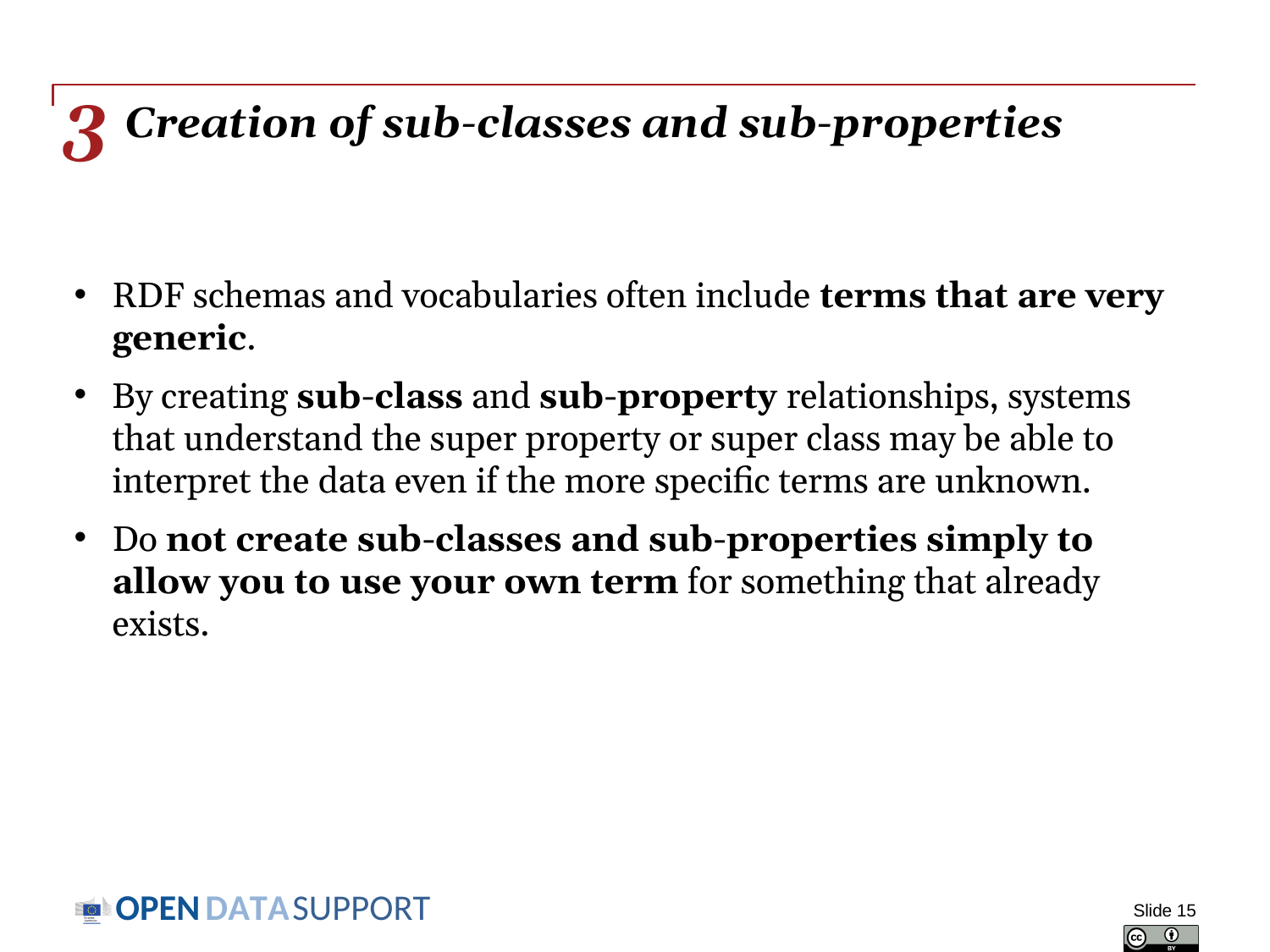

3
# Creation of sub-classes and sub-properties
RDF schemas and vocabularies often include terms that are very generic.
By creating sub-class and sub-property relationships, systems that understand the super property or super class may be able to interpret the data even if the more specific terms are unknown.
Do not create sub-classes and sub-properties simply to allow you to use your own term for something that already exists.
Slide 15